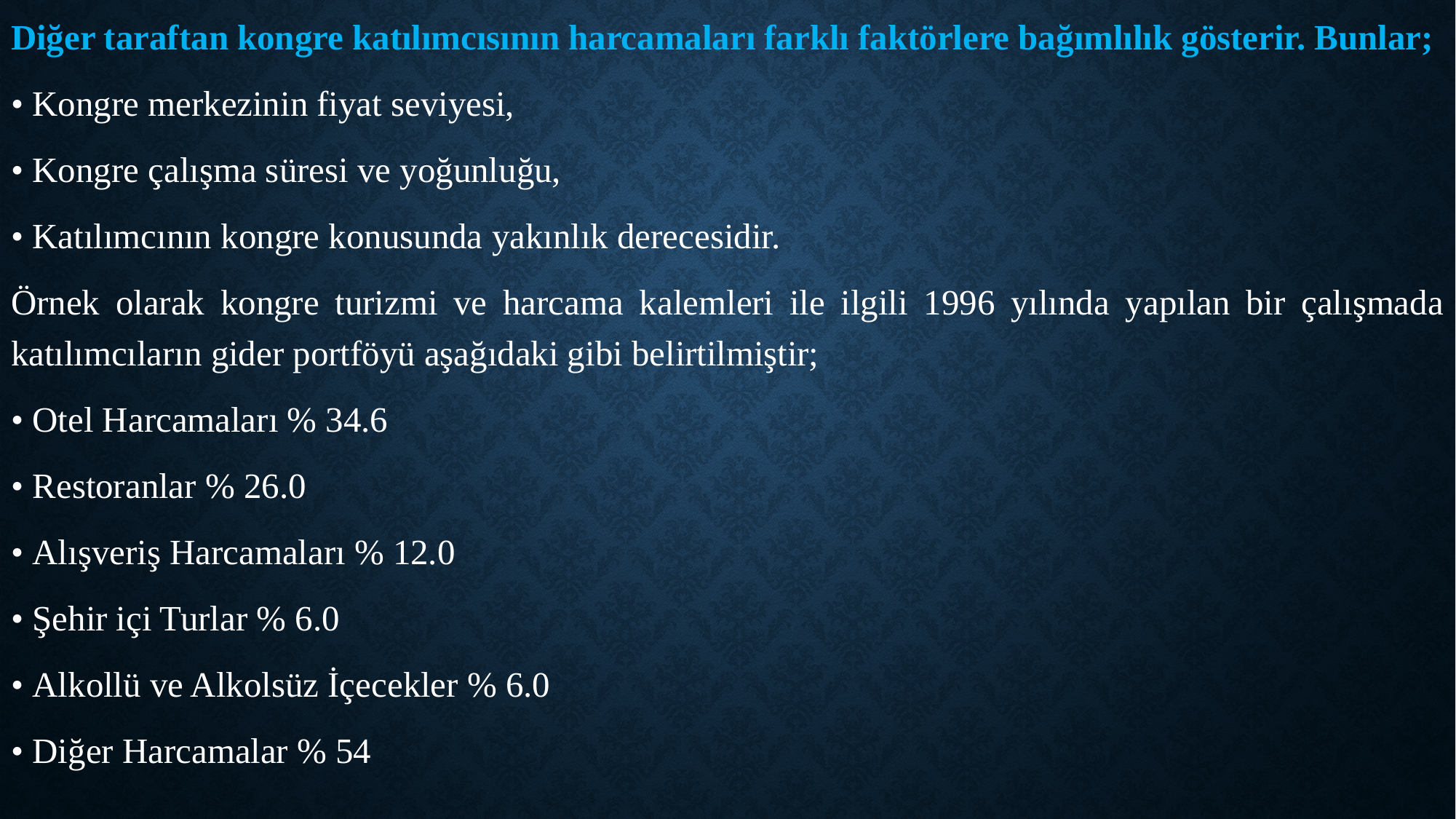

Diğer taraftan kongre katılımcısının harcamaları farklı faktörlere bağımlılık gösterir. Bunlar;
• Kongre merkezinin fiyat seviyesi,
• Kongre çalışma süresi ve yoğunluğu,
• Katılımcının kongre konusunda yakınlık derecesidir.
Örnek olarak kongre turizmi ve harcama kalemleri ile ilgili 1996 yılında yapılan bir çalışmada katılımcıların gider portföyü aşağıdaki gibi belirtilmiştir;
• Otel Harcamaları % 34.6
• Restoranlar % 26.0
• Alışveriş Harcamaları % 12.0
• Şehir içi Turlar % 6.0
• Alkollü ve Alkolsüz İçecekler % 6.0
• Diğer Harcamalar % 54